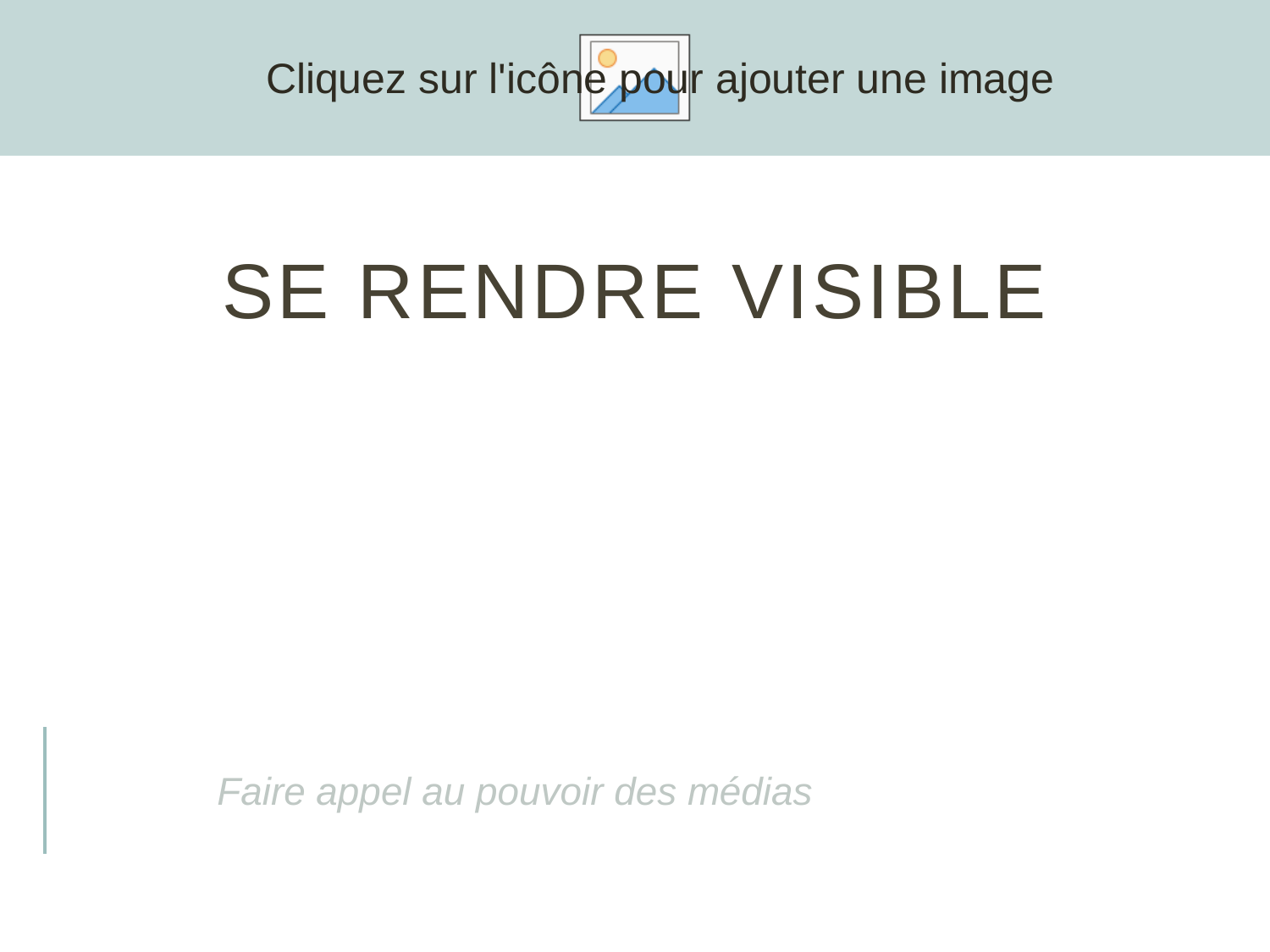

# Se rendre visible
Faire appel au pouvoir des médias